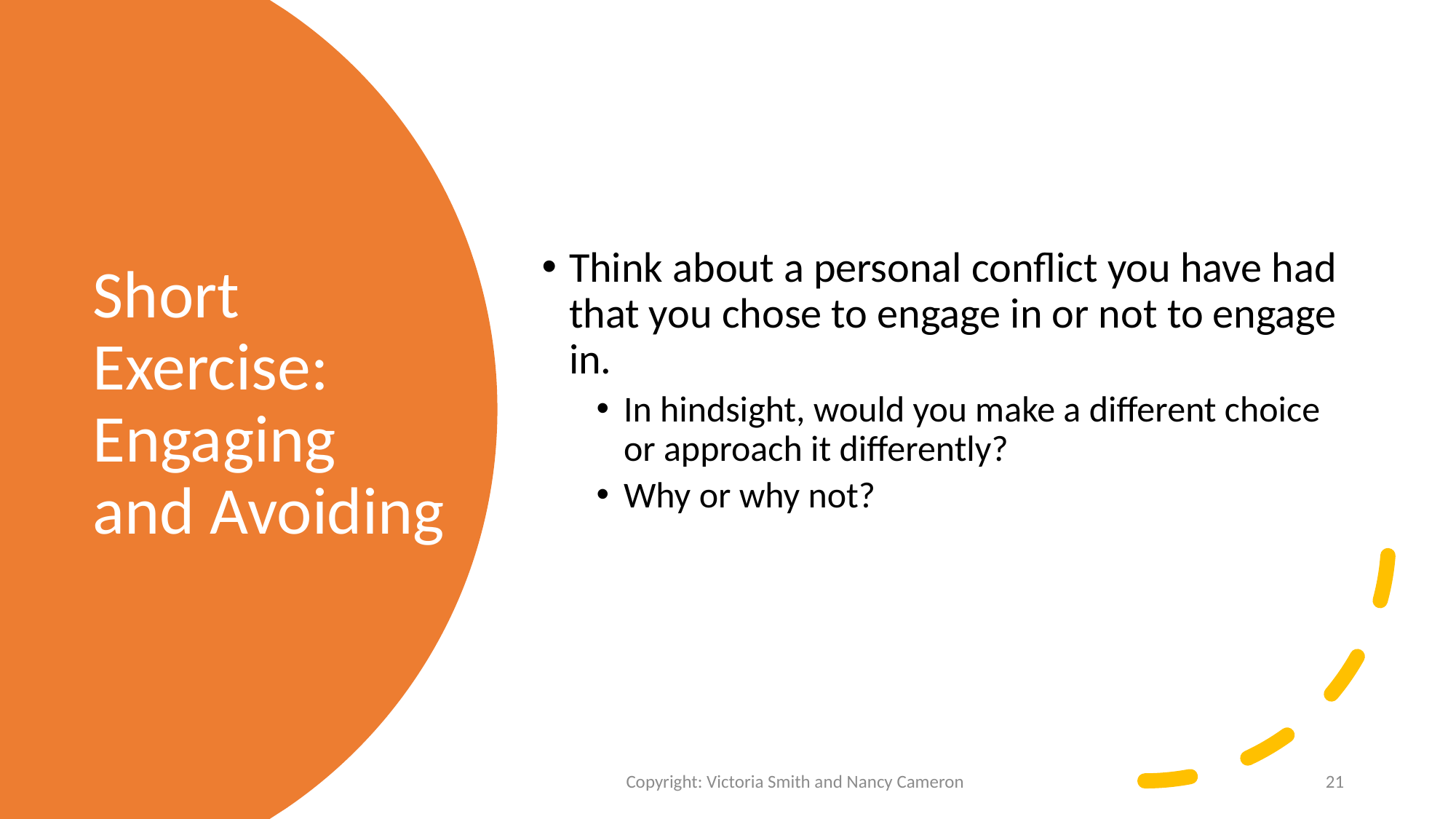

Think about a personal conflict you have had that you chose to engage in or not to engage in.
In hindsight, would you make a different choice or approach it differently?
Why or why not?

# Short Exercise: Engaging and Avoiding

Copyright: Victoria Smith and Nancy Cameron
21